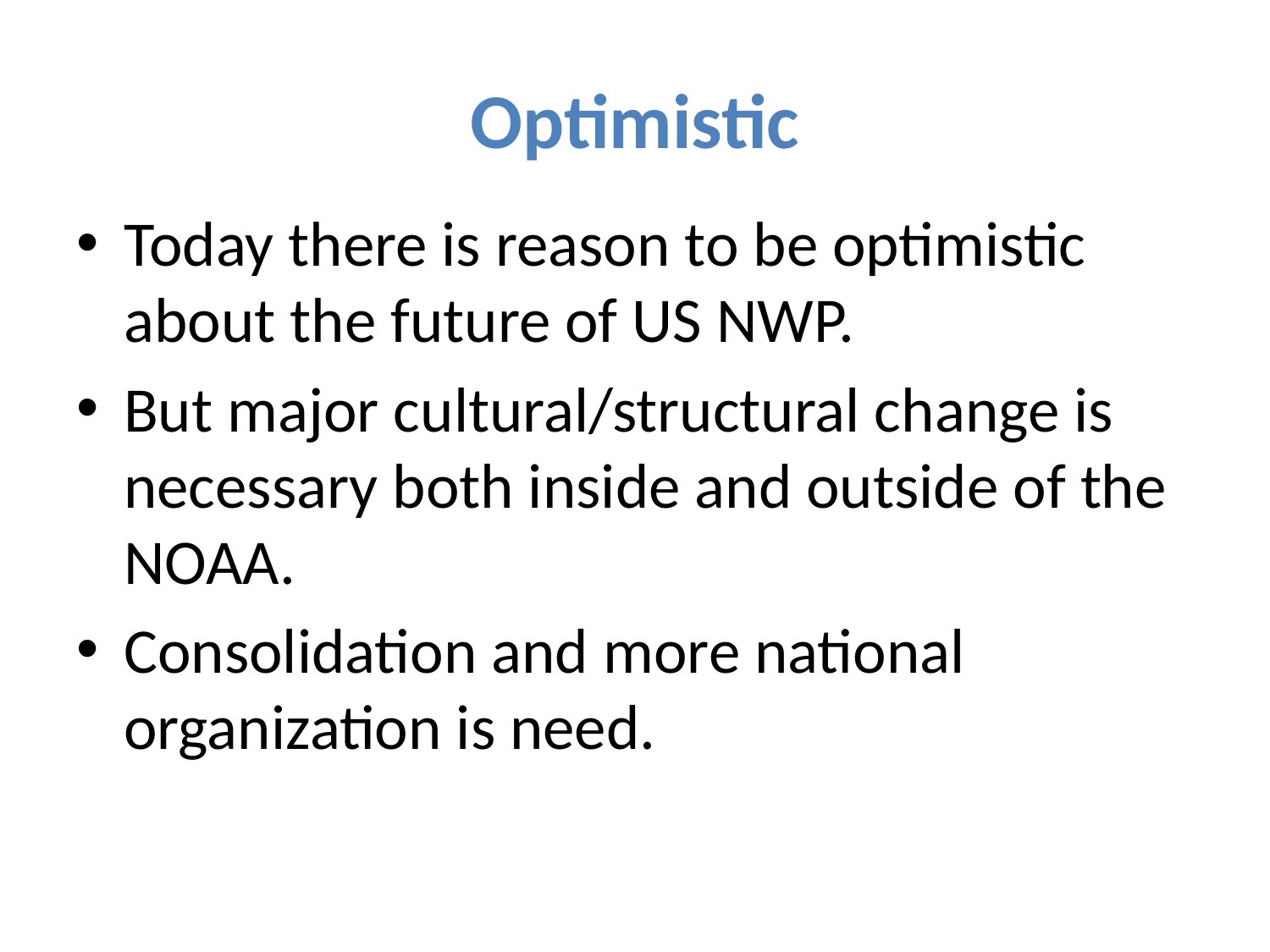

# Optimistic
Today there is reason to be optimistic about the future of US NWP.
But major cultural/structural change is necessary both inside and outside of the NOAA.
Consolidation and more national organization is need.